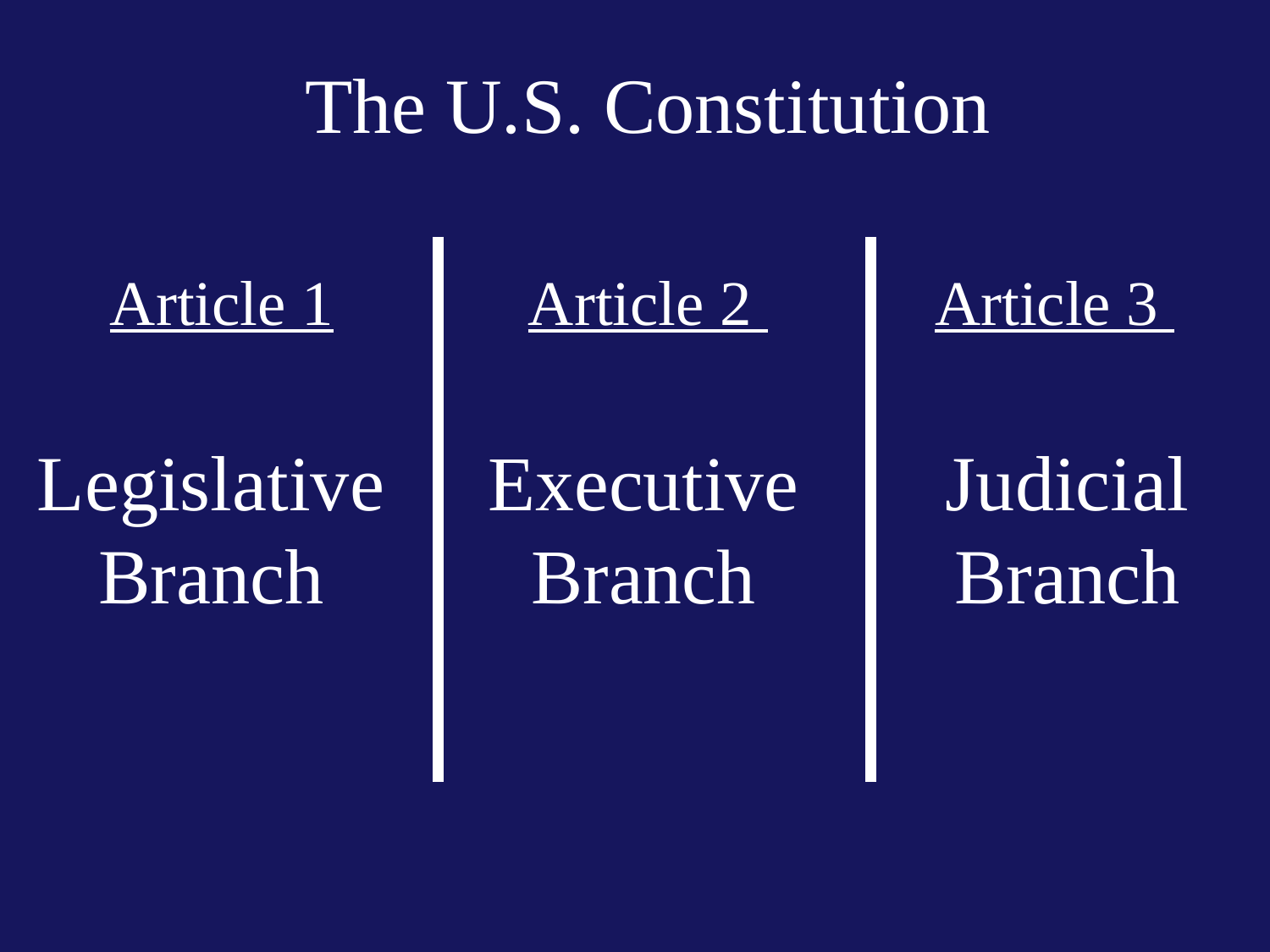

The U.S. Constitution

Article 1
Article 2
Article 3
# Executive Branch
Legislative Branch
Judicial Branch